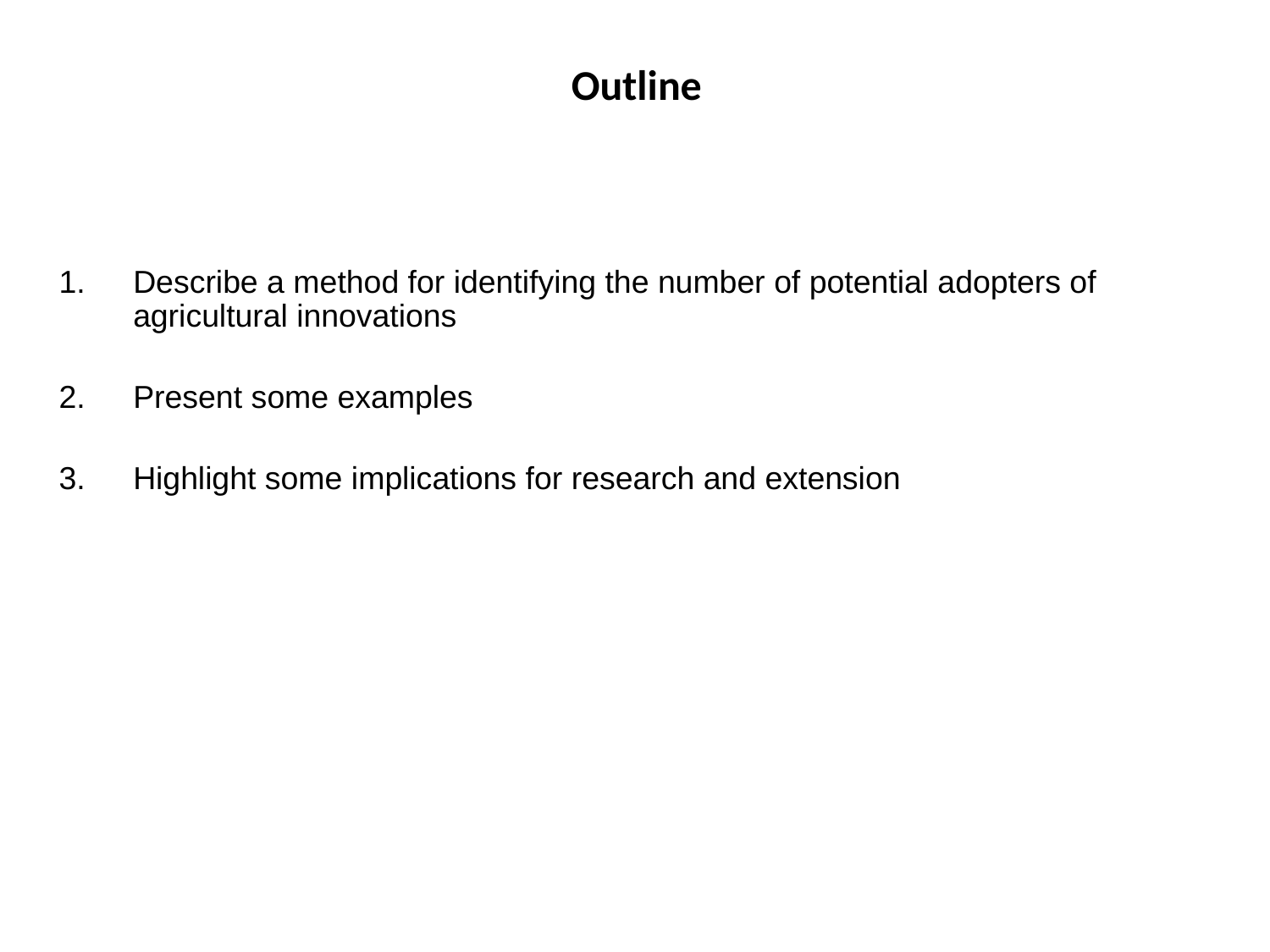

# Outline

Describe a method for identifying the number of potential adopters of agricultural innovations

Present some examples

Highlight some implications for research and extension